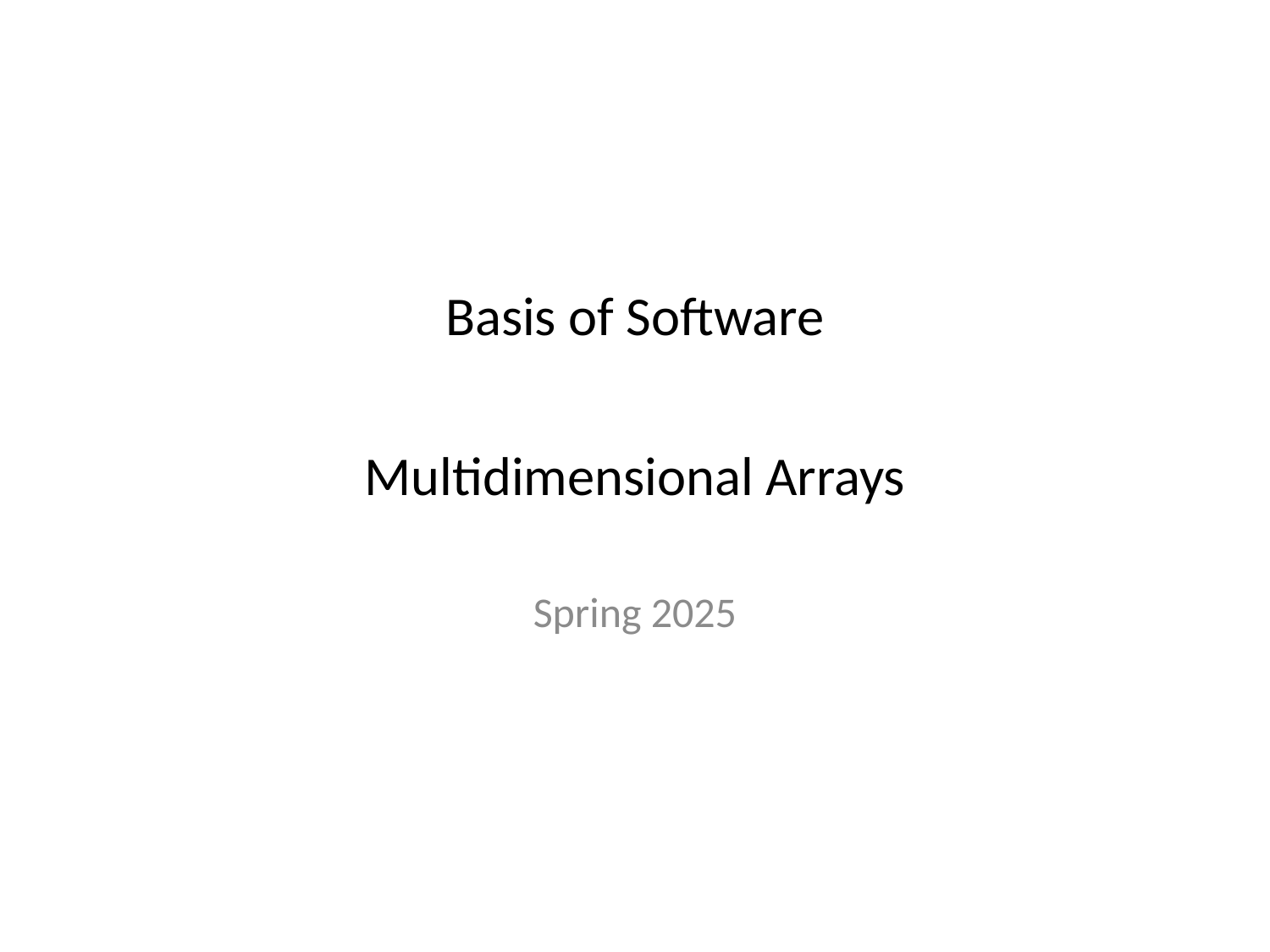

# Basis of Software
Multidimensional Arrays
Spring 2025